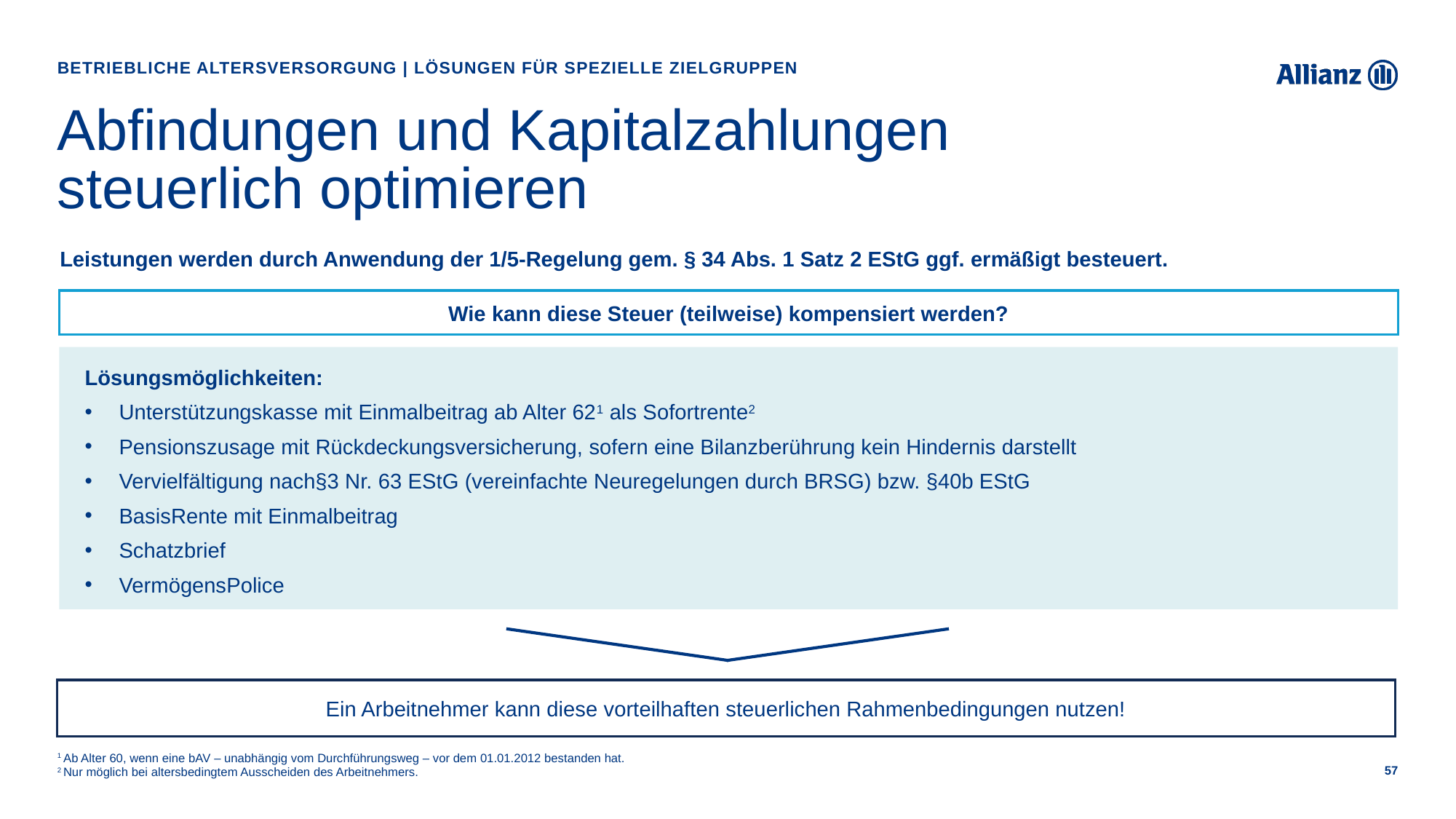

Betriebliche Altersversorgung | Lösungen für spezielle Zielgruppen

# Abfindungen und Kapitalzahlungen steuerlich optimieren
Leistungen werden durch Anwendung der 1/5-Regelung gem. § 34 Abs. 1 Satz 2 EStG ggf. ermäßigt besteuert.
Wie kann diese Steuer (teilweise) kompensiert werden?
Lösungsmöglichkeiten:
Unterstützungskasse mit Einmalbeitrag ab Alter 621 als Sofortrente2
Pensionszusage mit Rückdeckungsversicherung, sofern eine Bilanzberührung kein Hindernis darstellt
Vervielfältigung nach§3 Nr. 63 EStG (vereinfachte Neuregelungen durch BRSG) bzw. §40b EStG
BasisRente mit Einmalbeitrag
Schatzbrief
VermögensPolice

Ein Arbeitnehmer kann diese vorteilhaften steuerlichen Rahmenbedingungen nutzen!
1 Ab Alter 60, wenn eine bAV – unabhängig vom Durchführungsweg – vor dem 01.01.2012 bestanden hat.
2 Nur möglich bei altersbedingtem Ausscheiden des Arbeitnehmers.
57